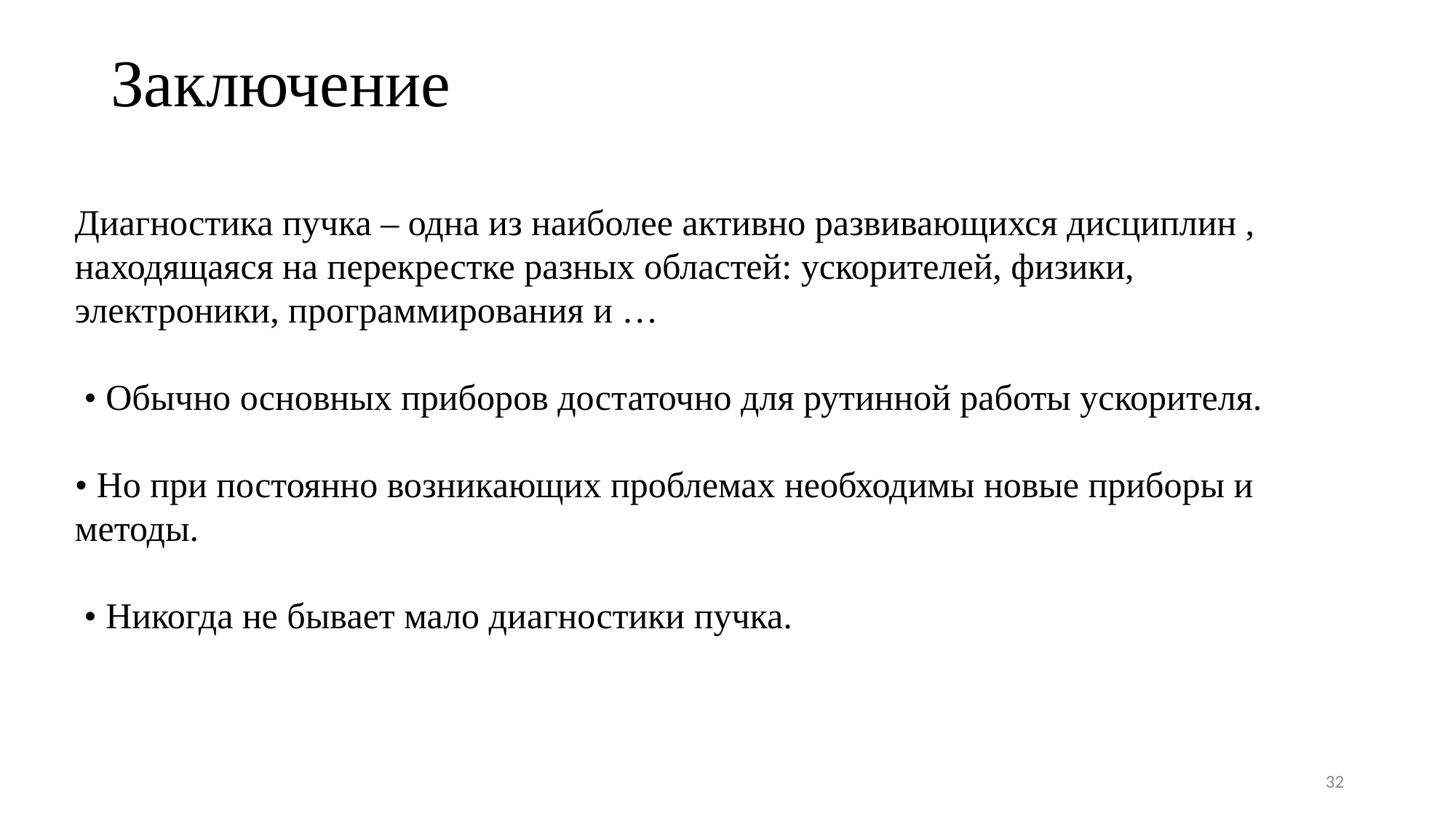

Заключение
Диагностика пучка – одна из наиболее активно развивающихся дисциплин , находящаяся на перекрестке разных областей: ускорителей, физики, электроники, программирования и …

 • Обычно основных приборов достаточно для рутинной работы ускорителя.

• Но при постоянно возникающих проблемах необходимы новые приборы и методы.

 • Никогда не бывает мало диагностики пучка.
32